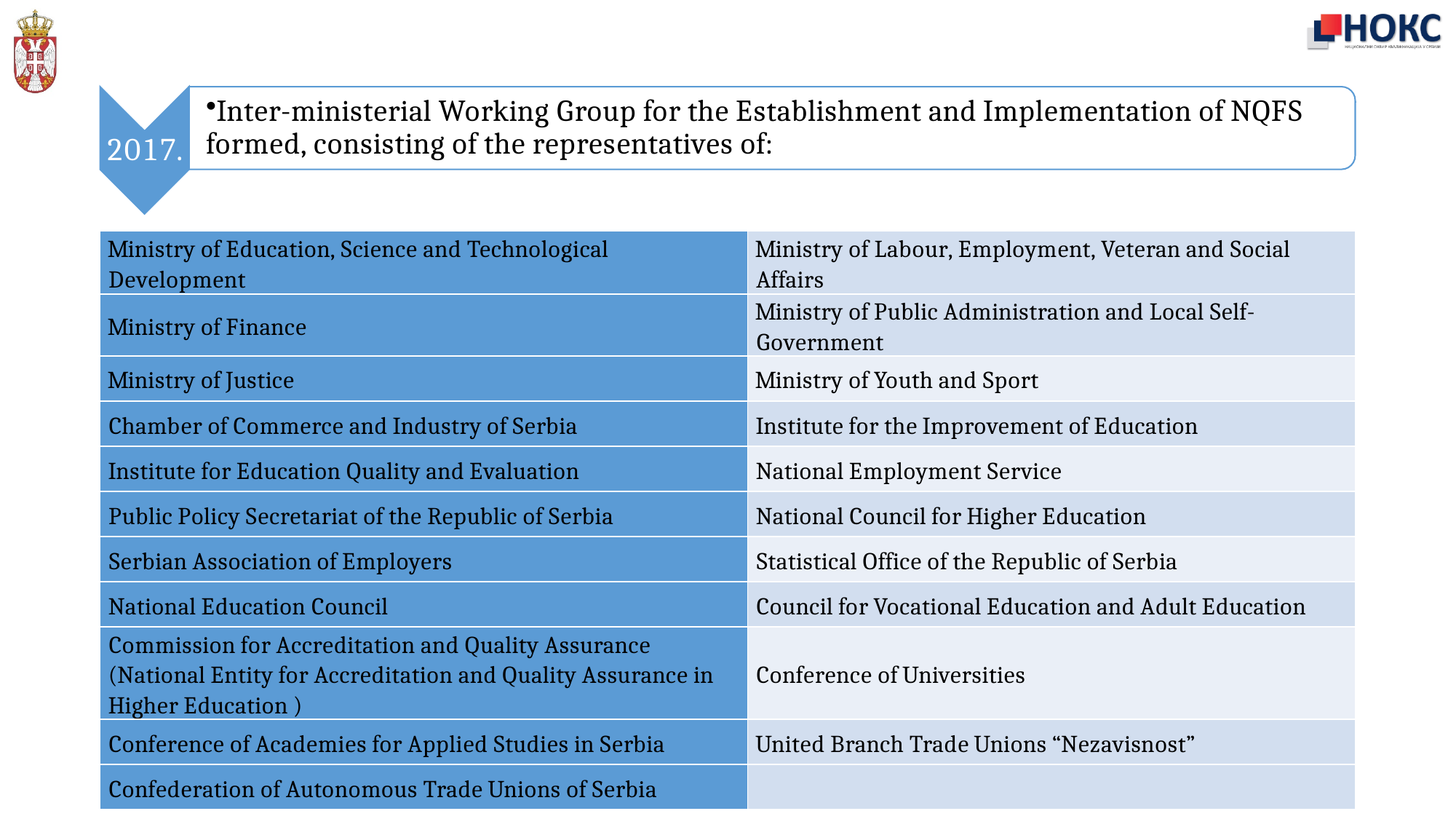

2017.
Inter-ministerial Working Group for the Establishment and Implementation of NQFS formed, consisting of the representatives of:
| Ministry of Education, Science and Technological Development | Ministry of Labour, Employment, Veteran and Social Affairs |
| --- | --- |
| Ministry of Finance | Ministry of Public Administration and Local Self-Government |
| Ministry of Justice | Ministry of Youth and Sport |
| Chamber of Commerce and Industry of Serbia | Institute for the Improvement of Education |
| Institute for Education Quality and Evaluation | National Employment Service |
| Public Policy Secretariat of the Republic of Serbia | National Council for Higher Education |
| Serbian Association of Employers | Statistical Office of the Republic of Serbia |
| National Education Council | Council for Vocational Education and Adult Education |
| Commission for Accreditation and Quality Assurance (National Entity for Accreditation and Quality Assurance in Higher Education ) | Conference of Universities |
| Conference of Academies for Applied Studies in Serbia | United Branch Trade Unions “Nezavisnost” |
| Confederation of Autonomous Trade Unions of Serbia |  |